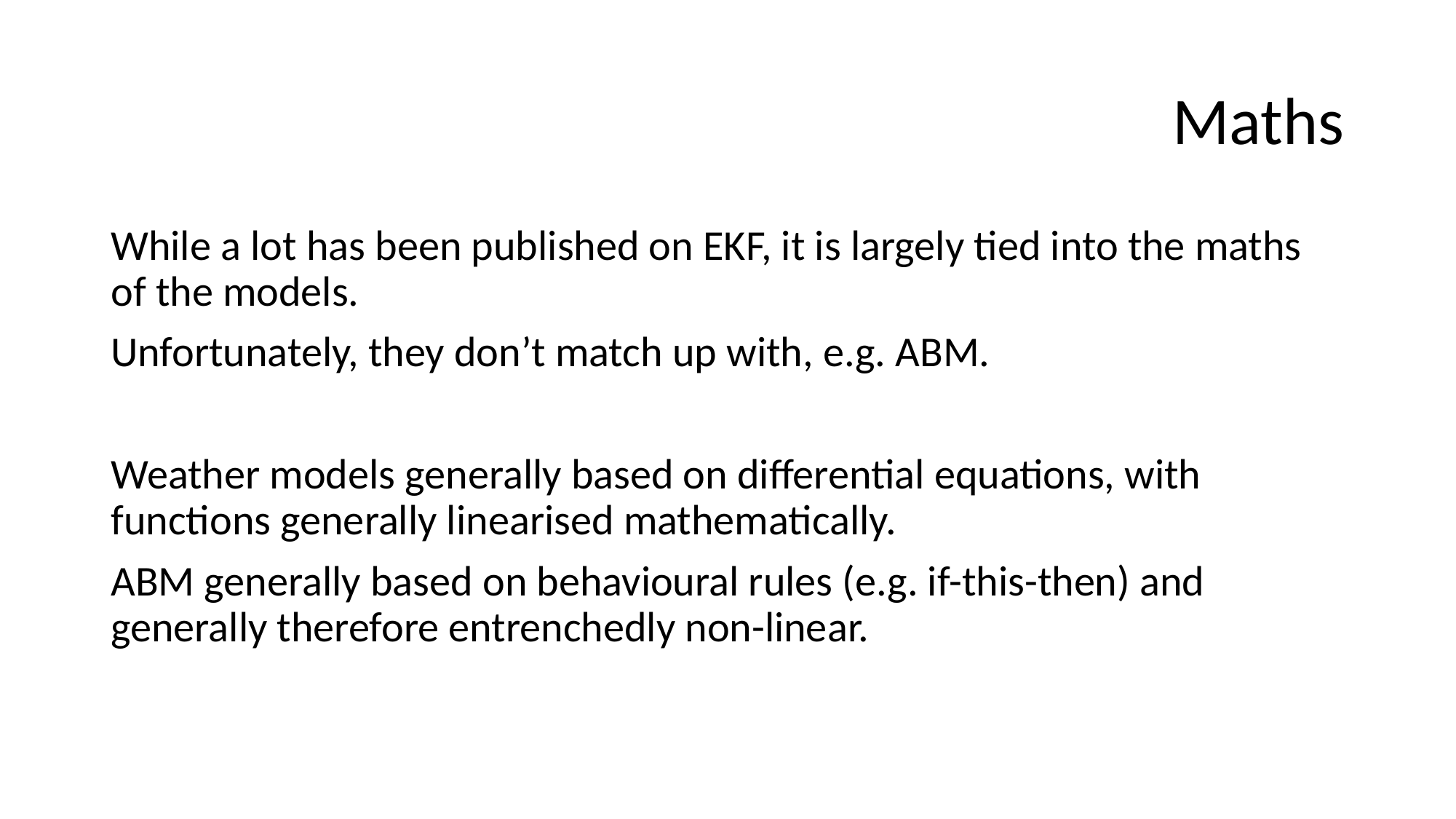

# Maths
While a lot has been published on EKF, it is largely tied into the maths of the models.
Unfortunately, they don’t match up with, e.g. ABM.

Weather models generally based on differential equations, with functions generally linearised mathematically.
ABM generally based on behavioural rules (e.g. if-this-then) and generally therefore entrenchedly non-linear.